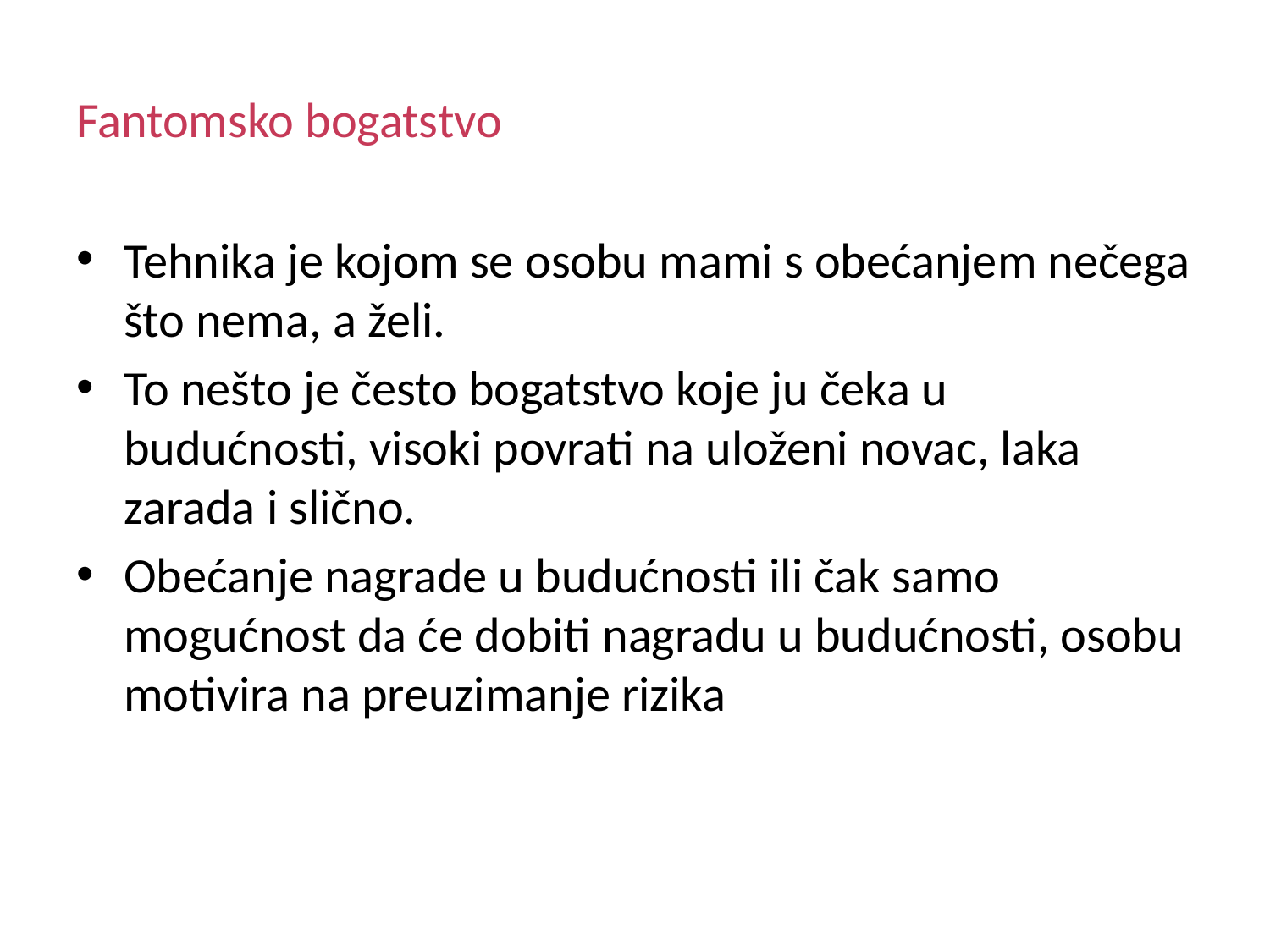

# Fantomsko bogatstvo
Tehnika je kojom se osobu mami s obećanjem nečega što nema, a želi.
To nešto je često bogatstvo koje ju čeka u budućnosti, visoki povrati na uloženi novac, laka zarada i slično.
Obećanje nagrade u budućnosti ili čak samo mogućnost da će dobiti nagradu u budućnosti, osobu motivira na preuzimanje rizika